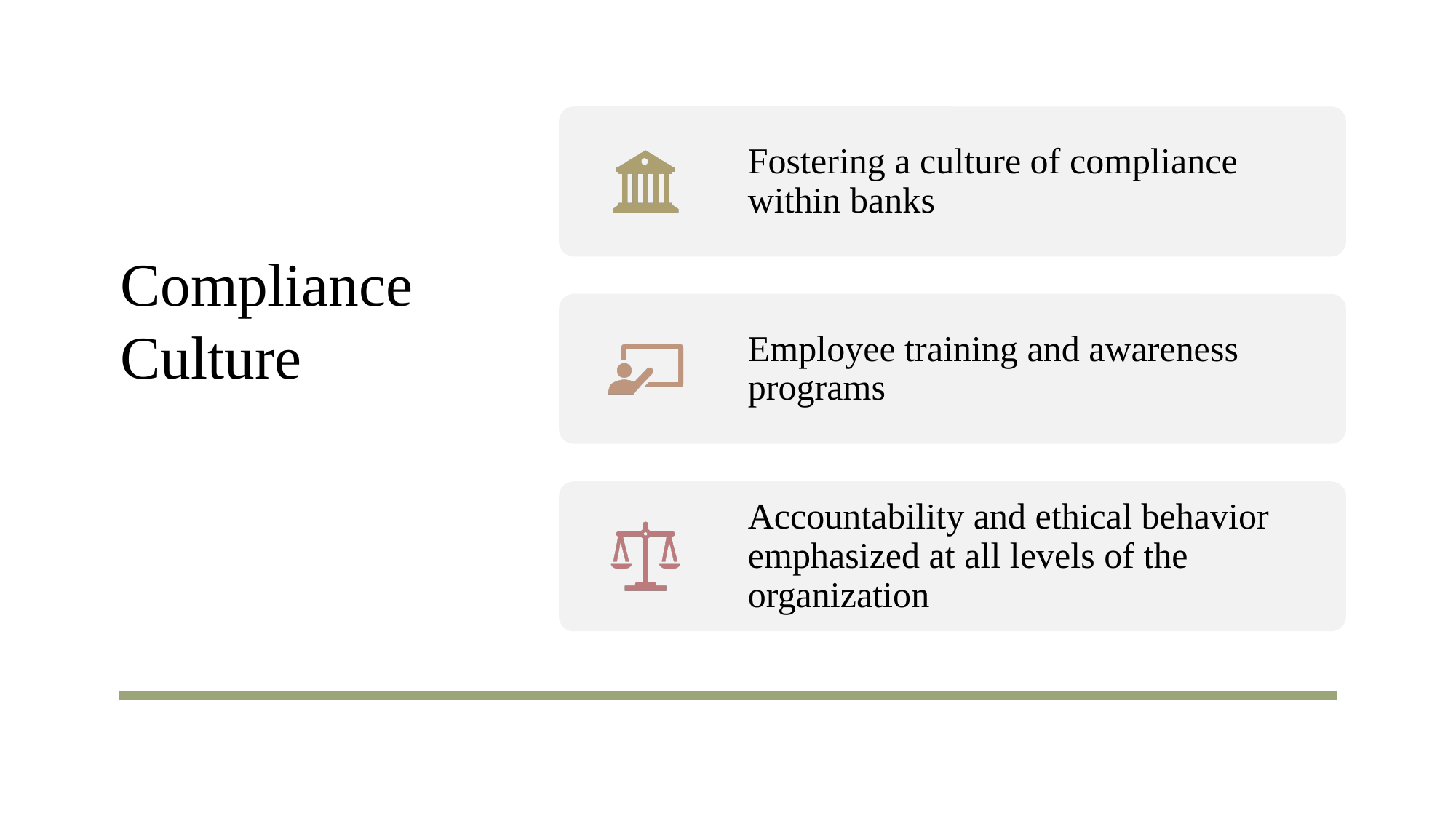

Fostering a culture of compliance within banks
Employee training and awareness programs
Accountability and ethical behavior emphasized at all levels of the organization
# Compliance Culture